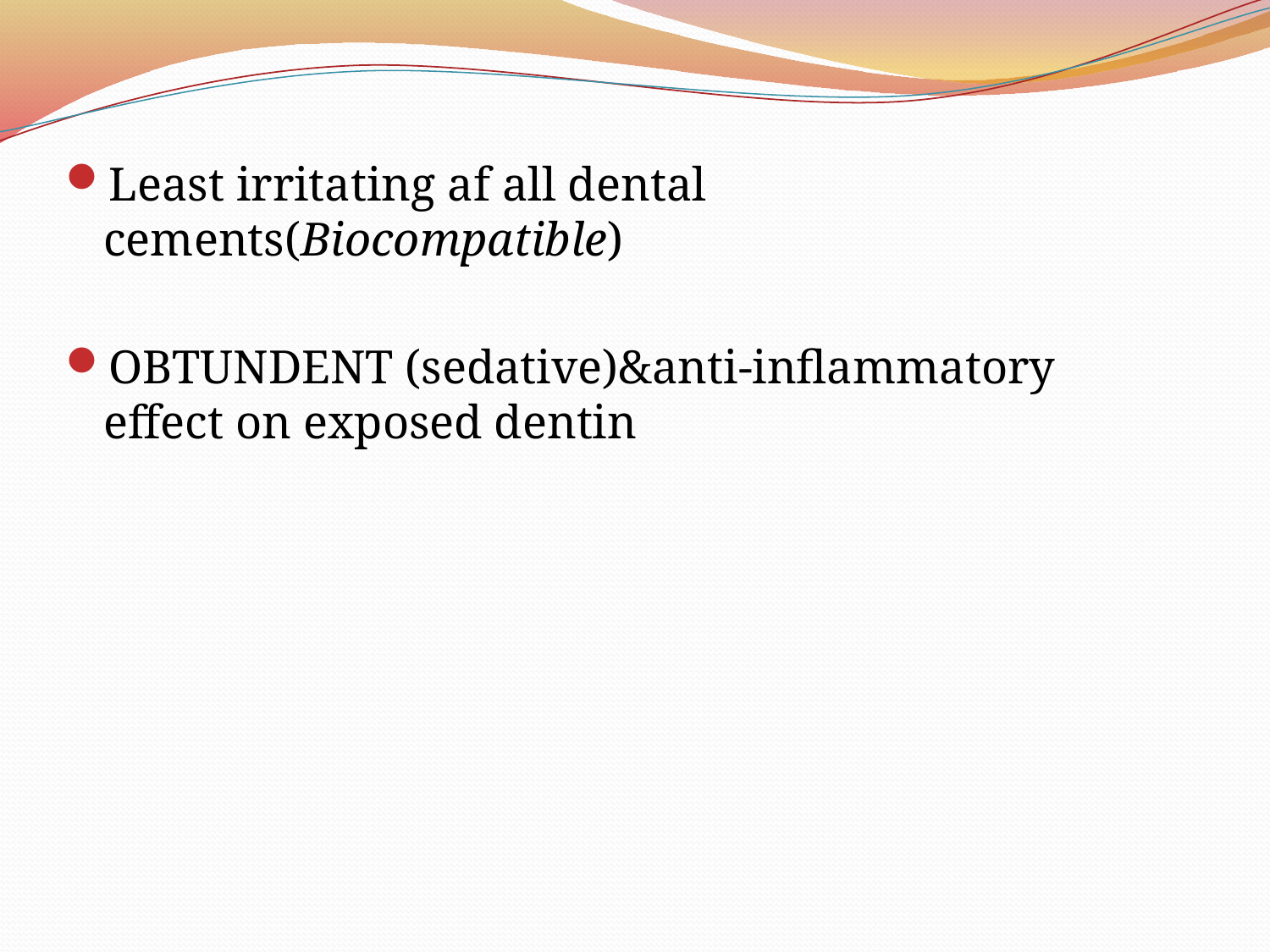

Least irritating af all dental cements(Biocompatible)

OBTUNDENT (sedative)&anti-inflammatory effect on exposed dentin